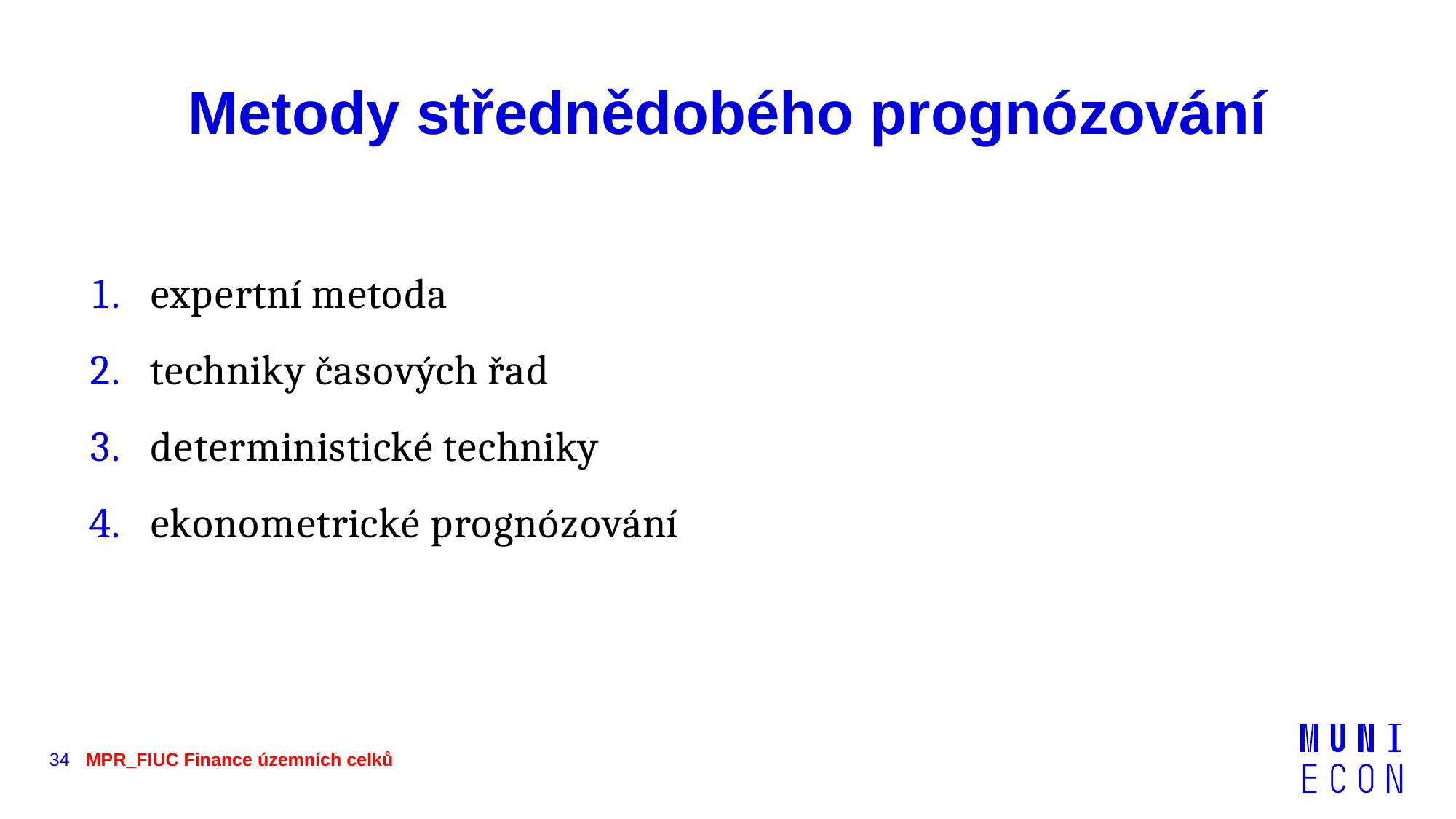

# Metody střednědobého prognózování
expertní metoda
techniky časových řad
deterministické techniky
ekonometrické prognózování

34
MPR_FIUC Finance územních celků